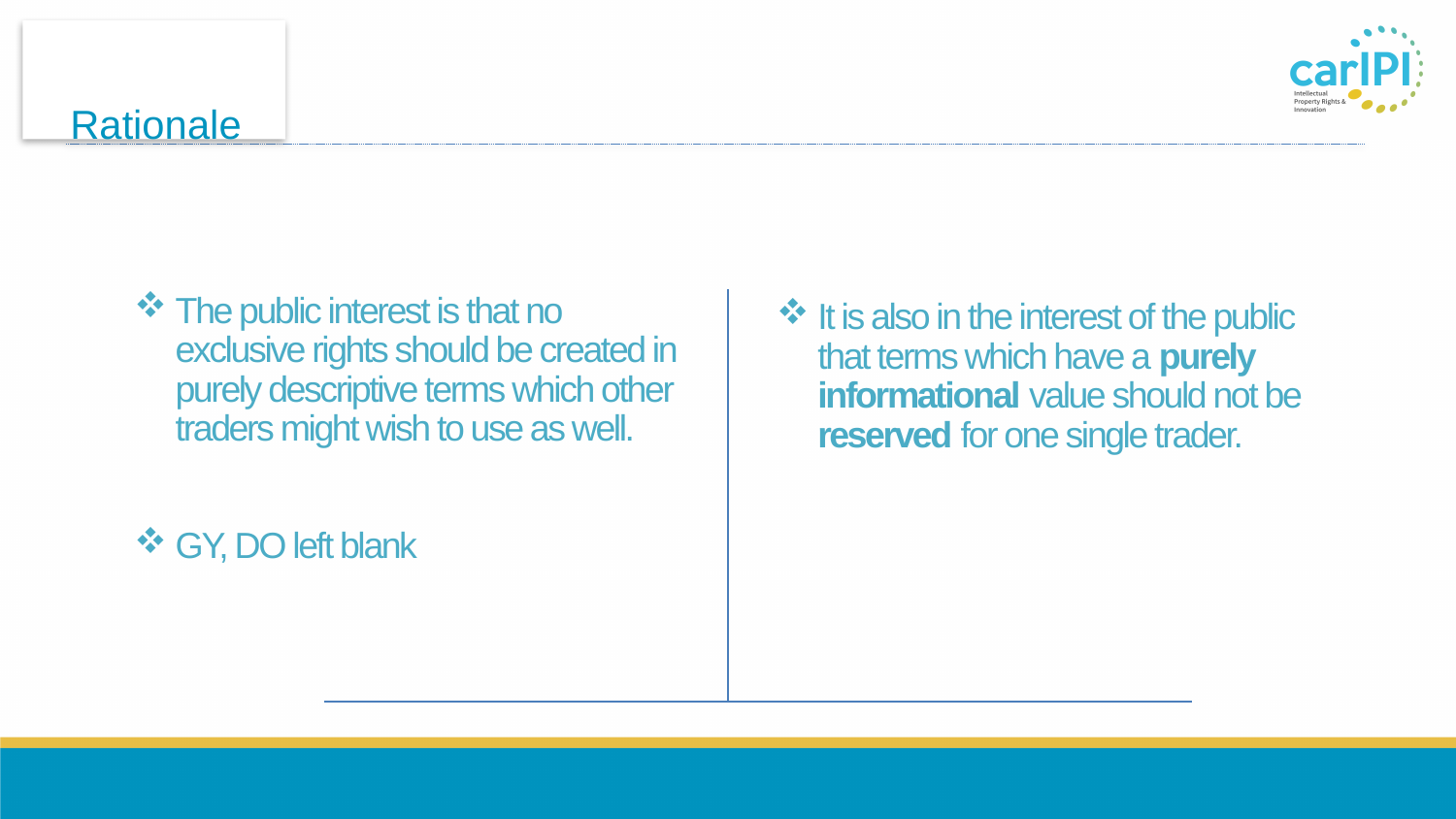

# Rationale

The public interest is that no exclusive rights should be created in purely descriptive terms which other traders might wish to use as well.

GY, DO left blank

It is also in the interest of the public that terms which have a purely informational value should not be reserved for one single trader.